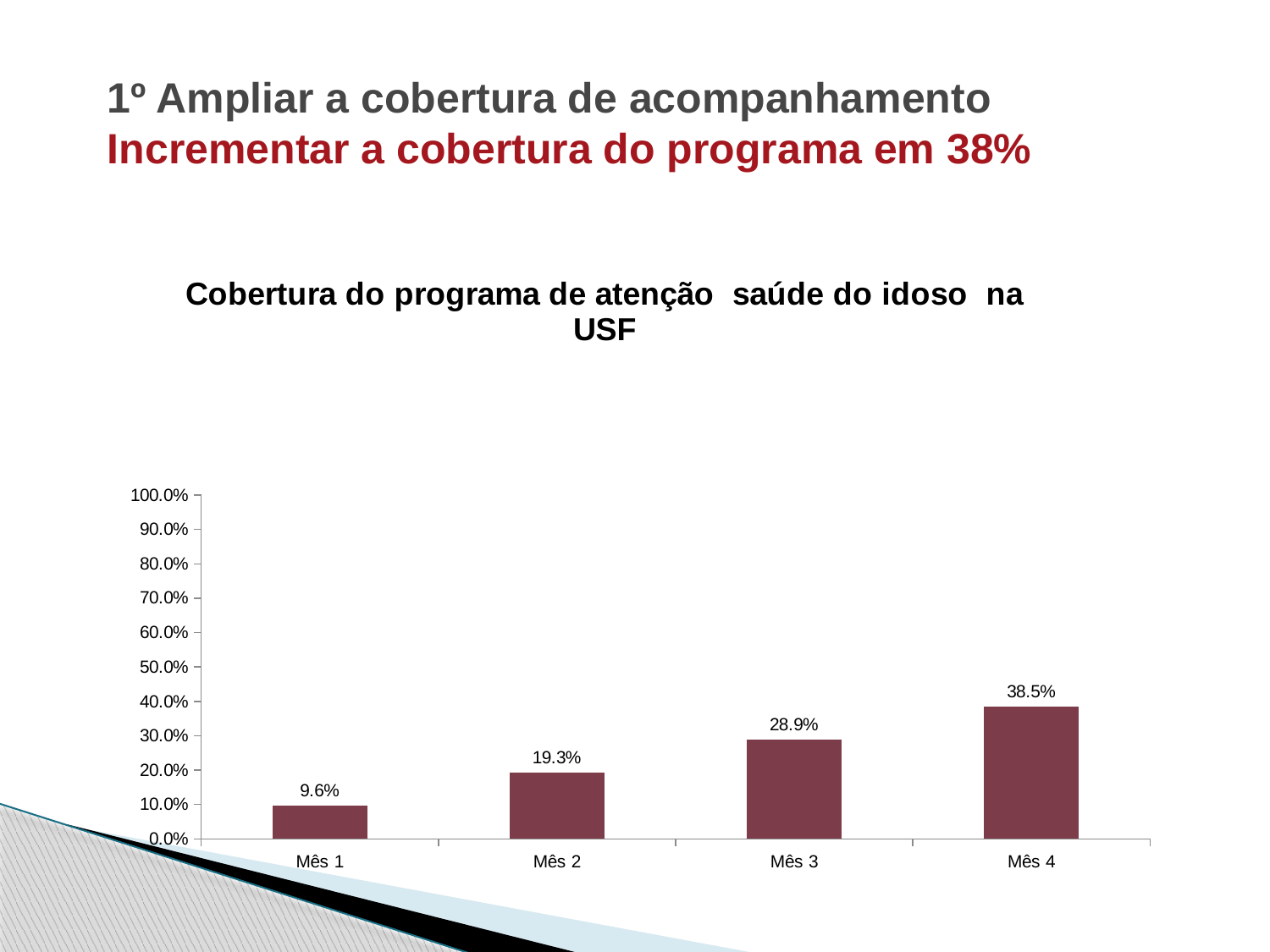

# 1º Ampliar a cobertura de acompanhamento        Incrementar a cobertura do programa em 38%

### Chart: Cobertura do programa de atenção  saúde do idoso  na USF

| Category | Cobertura do Programa de Atenção à Saúde na ESF |
|---|---|
| Mês 1 | 0.09600000000000021 |
| Mês 2 | 0.19300000000000042 |
| Mês 3 | 0.2890000000000003 |
| Mês 4 | 0.38500000000000073 |